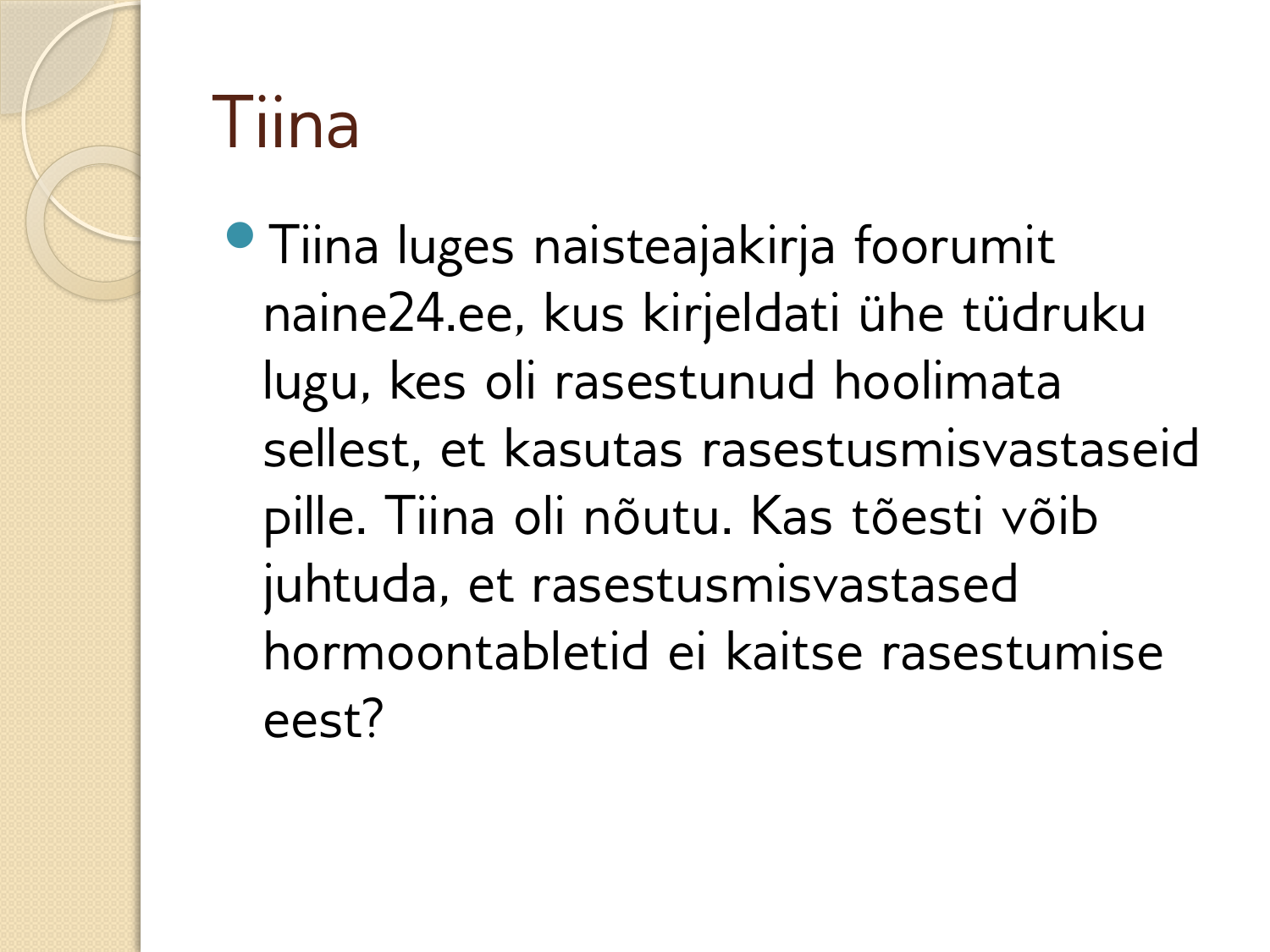

# Tiina
Tiina luges naisteajakirja foorumit naine24.ee, kus kirjeldati ühe tüdruku lugu, kes oli rasestunud hoolimata sellest, et kasutas rasestusmisvastaseid pille. Tiina oli nõutu. Kas tõesti võib juhtuda, et rasestusmisvastased hormoontabletid ei kaitse rasestumise eest?